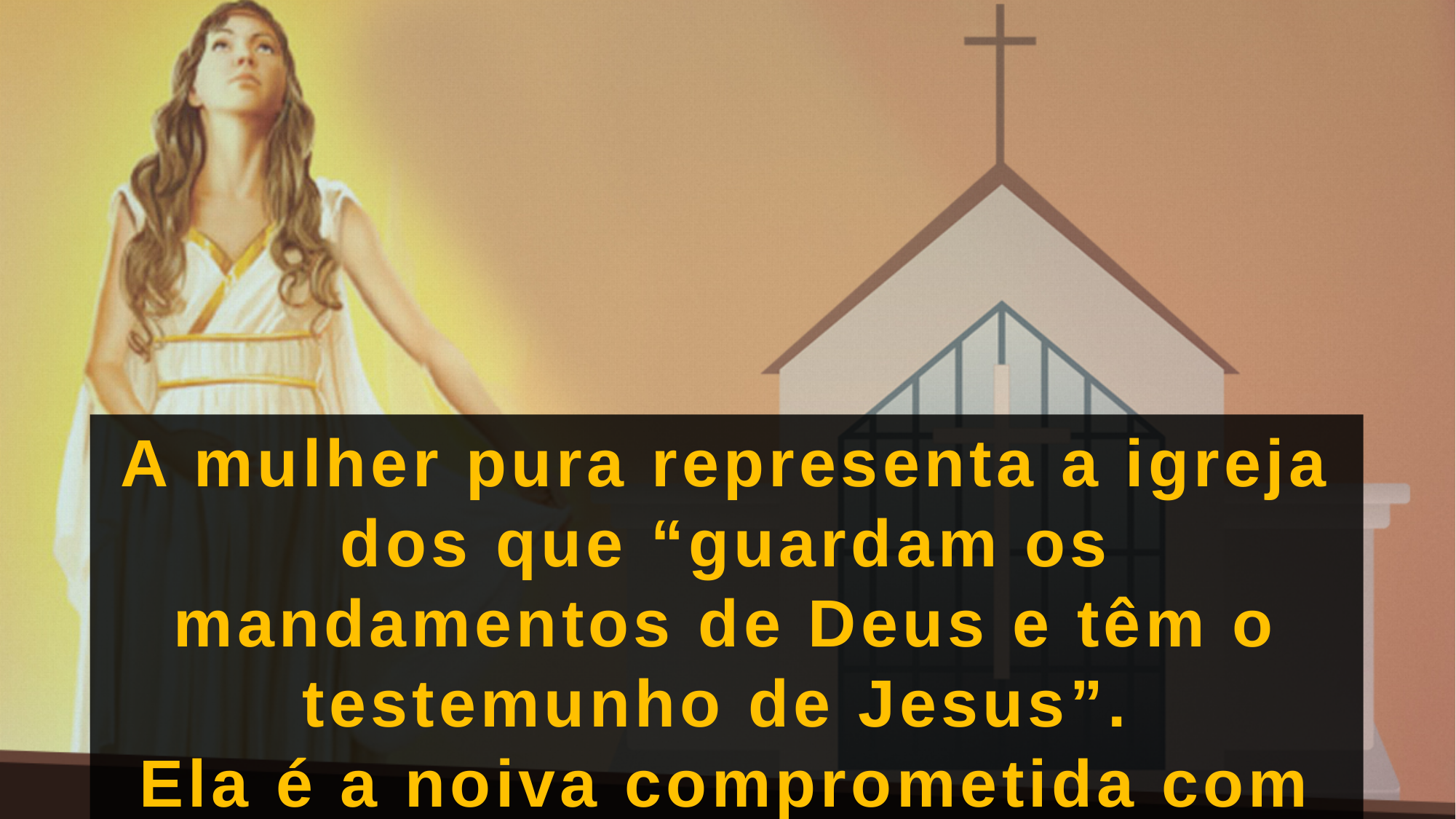

A mulher pura representa a igreja dos que “guardam os mandamentos de Deus e têm o testemunho de Jesus”.
Ela é a noiva comprometida com Cristo